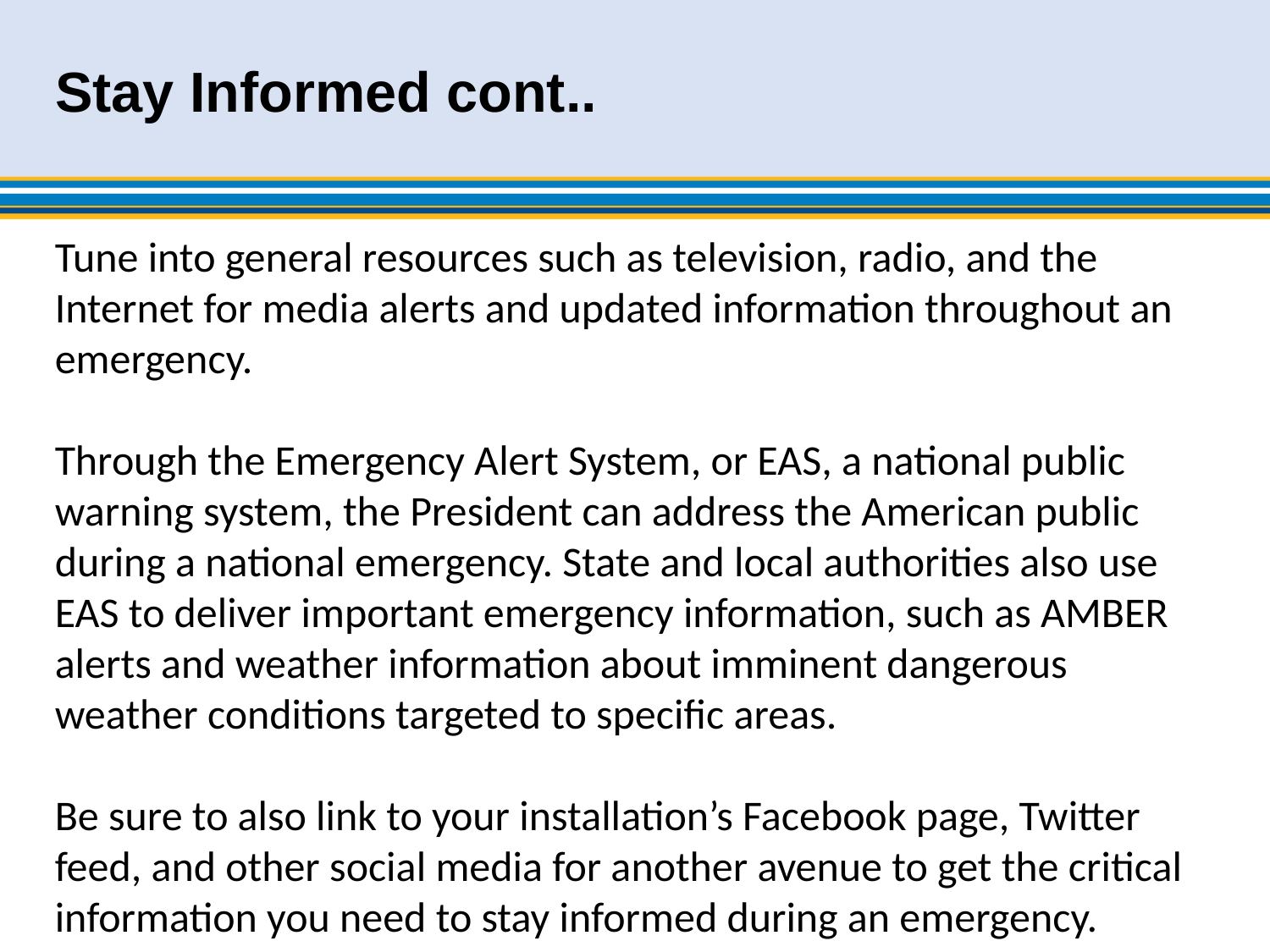

# Stay Informed cont..
Tune into general resources such as television, radio, and the Internet for media alerts and updated information throughout an emergency.

Through the Emergency Alert System, or EAS, a national public warning system, the President can address the American public during a national emergency. State and local authorities also use EAS to deliver important emergency information, such as AMBER alerts and weather information about imminent dangerous weather conditions targeted to specific areas.

Be sure to also link to your installation’s Facebook page, Twitter feed, and other social media for another avenue to get the critical information you need to stay informed during an emergency.